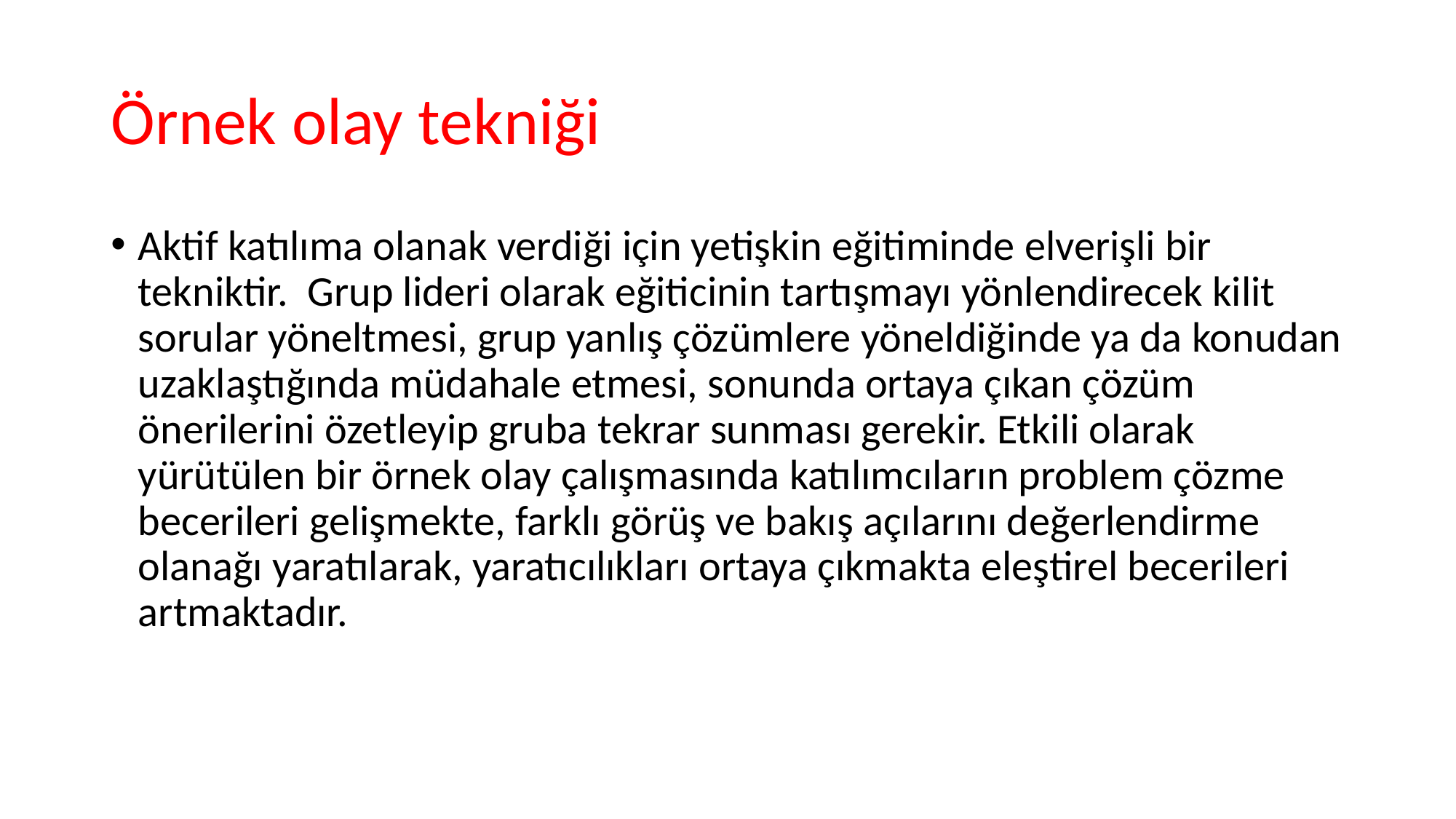

# Örnek olay tekniği
Aktif katılıma olanak verdiği için yetişkin eğitiminde elverişli bir tekniktir.  Grup lideri olarak eğiticinin tartışmayı yönlendirecek kilit sorular yöneltmesi, grup yanlış çözümlere yöneldiğinde ya da konudan uzaklaştığında müdahale etmesi, sonunda ortaya çıkan çözüm önerilerini özetleyip gruba tekrar sunması gerekir. Etkili olarak yürütülen bir örnek olay çalışmasında katılımcıların problem çözme becerileri gelişmekte, farklı görüş ve bakış açılarını değerlendirme olanağı yaratılarak, yaratıcılıkları ortaya çıkmakta eleştirel becerileri artmaktadır.